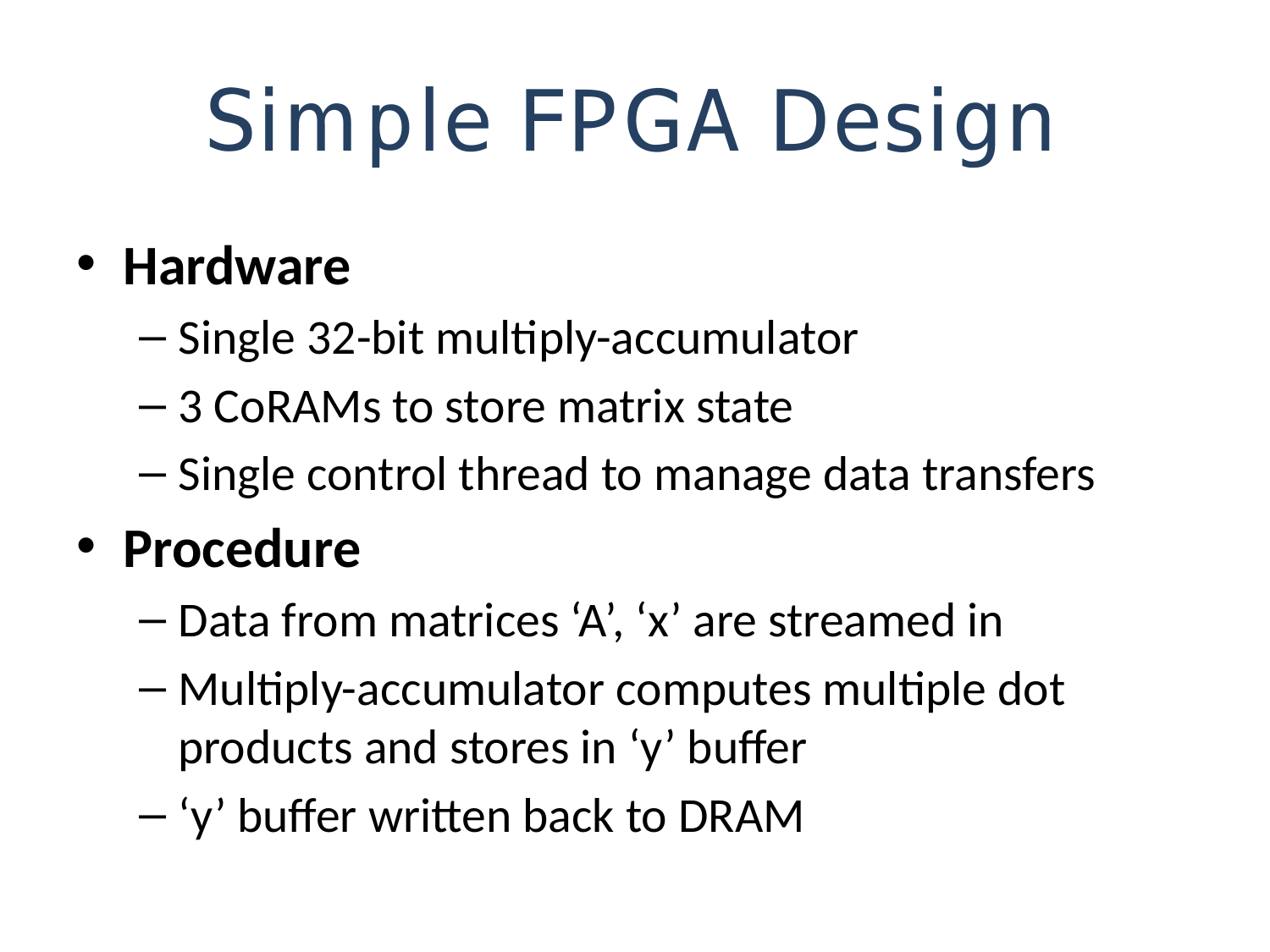

# Simple FPGA Design
Hardware
Single 32-bit multiply-accumulator
3 CoRAMs to store matrix state
Single control thread to manage data transfers
Procedure
Data from matrices ‘A’, ‘x’ are streamed in
Multiply-accumulator computes multiple dot products and stores in ‘y’ buffer
‘y’ buffer written back to DRAM